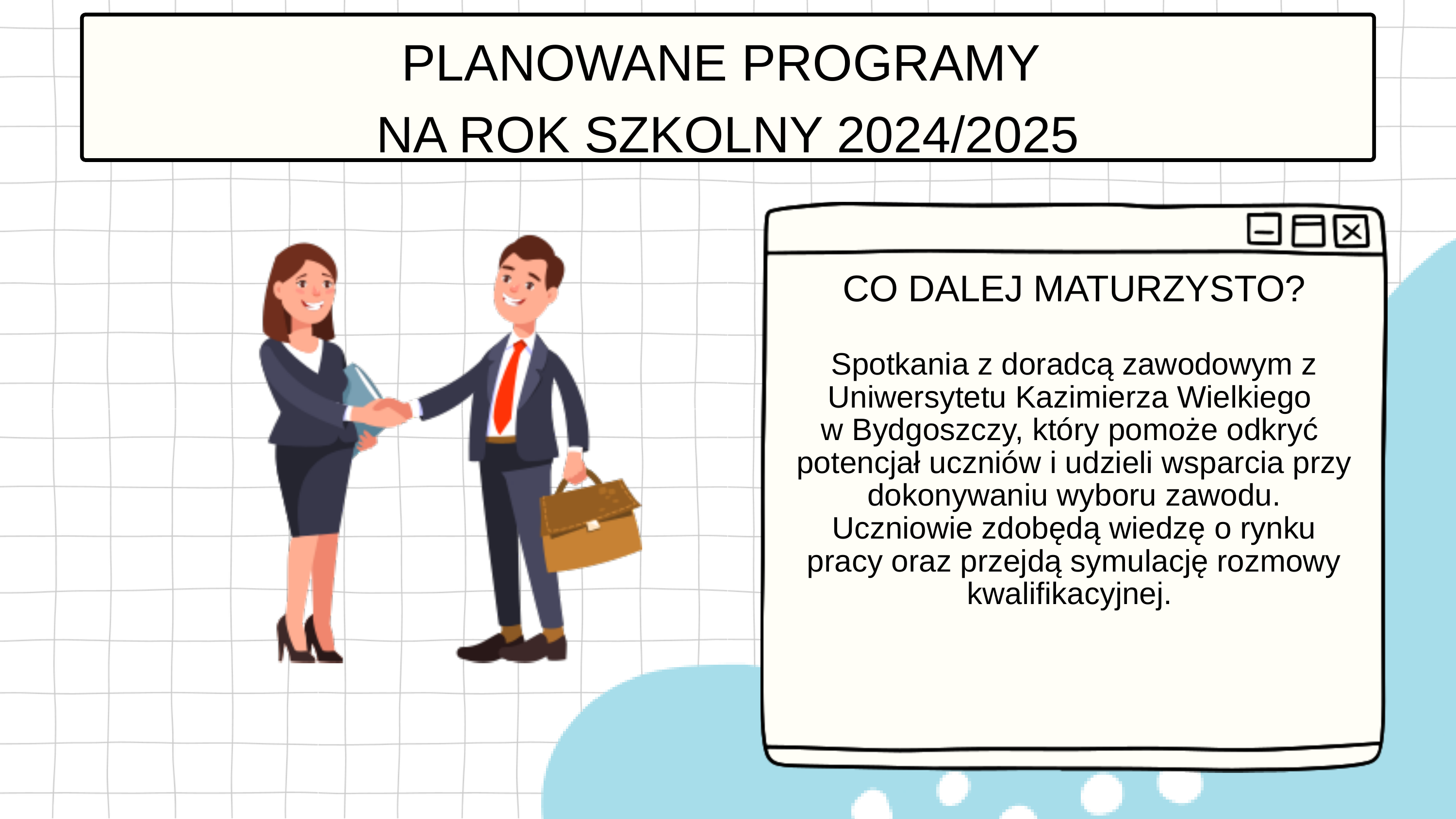

PLANOWANE PROGRAMY
NA ROK SZKOLNY 2024/2025

CO DALEJ MATURZYSTO?

Spotkania z doradcą zawodowym z Uniwersytetu Kazimierza Wielkiego
w Bydgoszczy, który pomoże odkryć  potencjał uczniów i udzieli wsparcia przy dokonywaniu wyboru zawodu. Uczniowie zdobędą wiedzę o rynku pracy oraz przejdą symulację rozmowy kwalifikacyjnej.